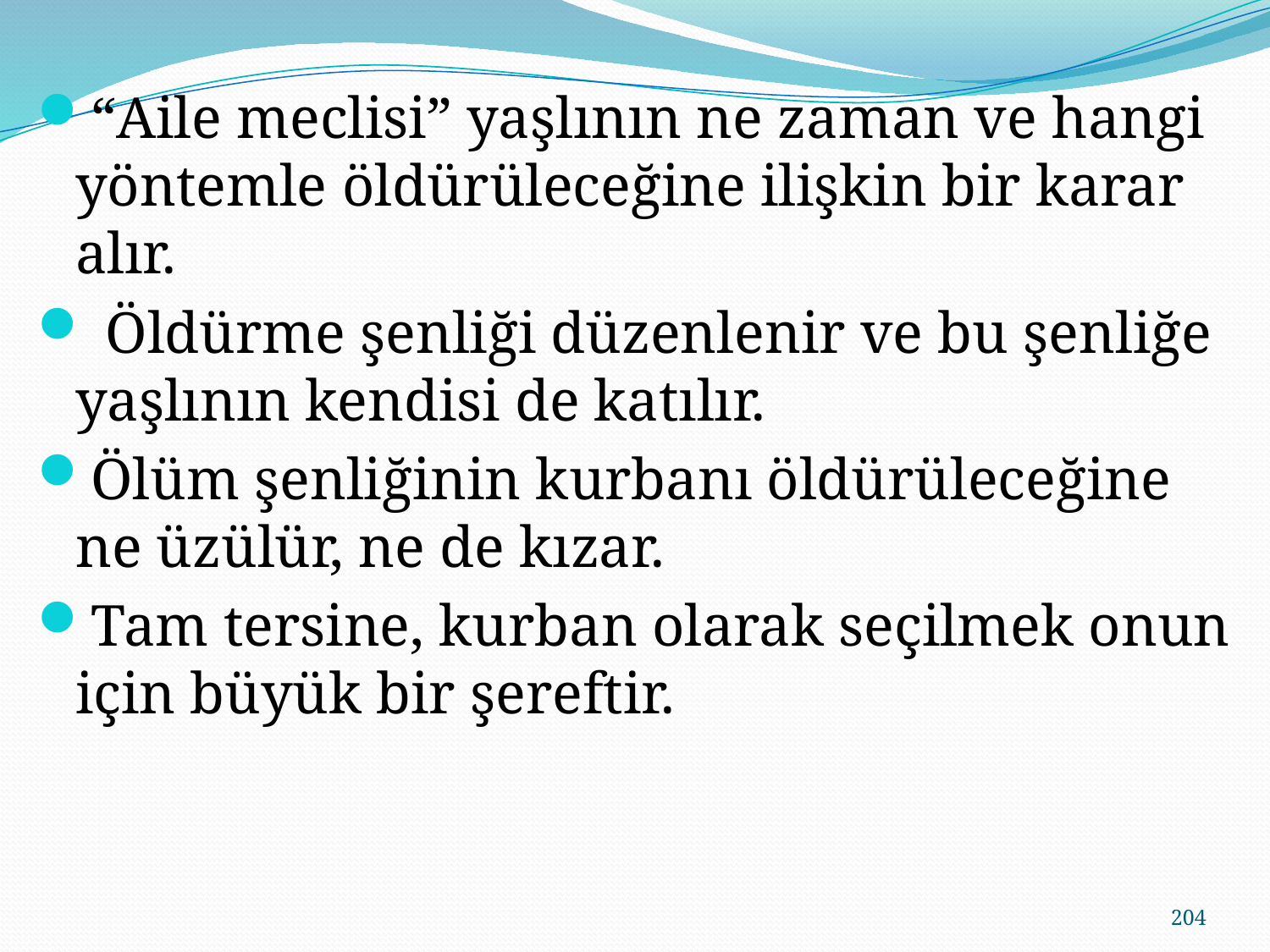

“Aile meclisi” yaşlının ne zaman ve hangi yöntemle öldürüleceğine ilişkin bir karar alır.
 Öldürme şenliği düzenlenir ve bu şenliğe yaşlının kendisi de katılır.
Ölüm şenliğinin kurbanı öldürüleceğine ne üzülür, ne de kızar.
Tam tersine, kurban olarak seçilmek onun için büyük bir şereftir.
204